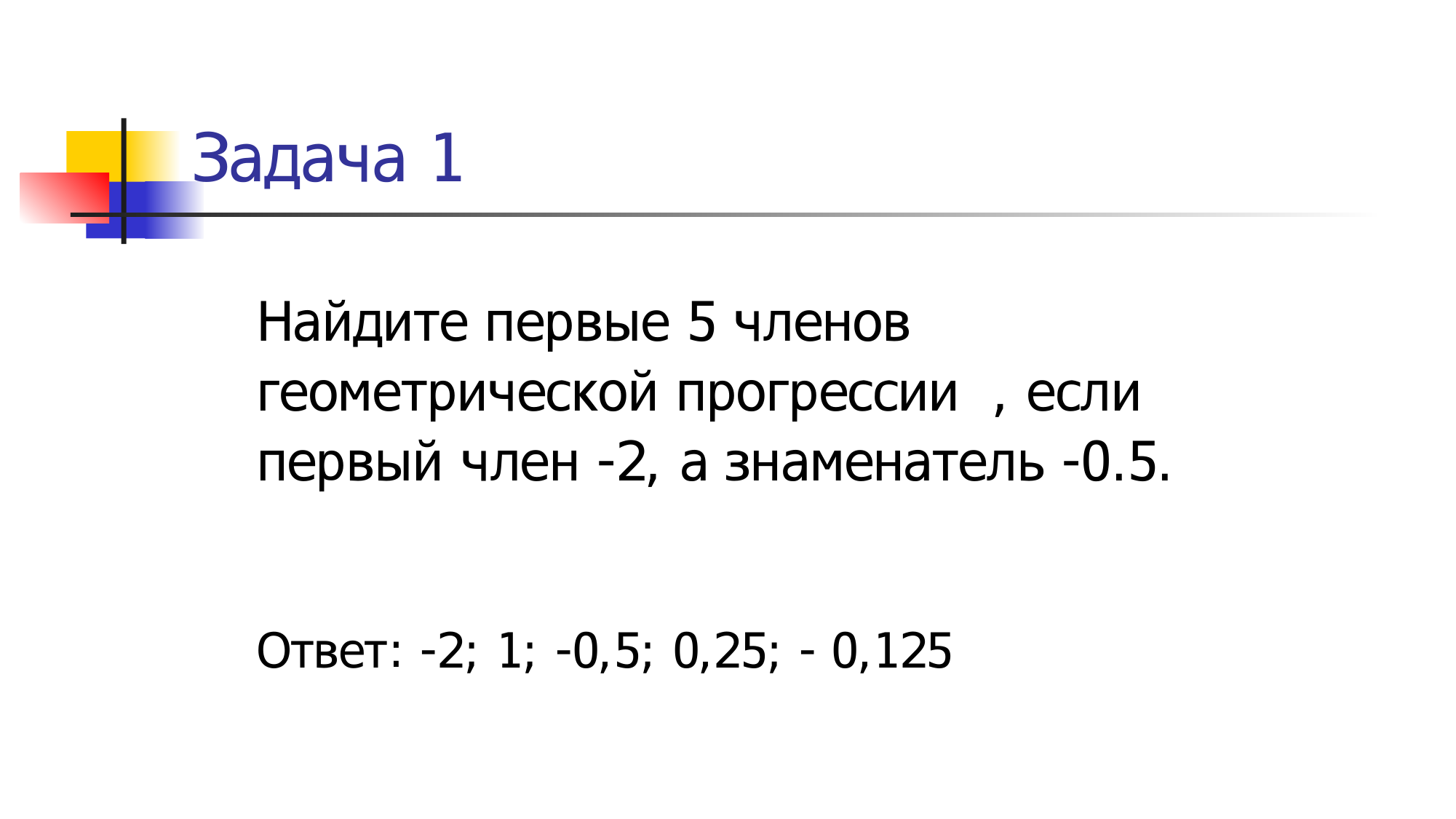

# Задача 1

Найдите первые 5 членов
геометрической прогрессии  , если
первый член -2, а знаменатель -0.5.

Ответ: -2; 1; -0,5; 0,25; - 0,125